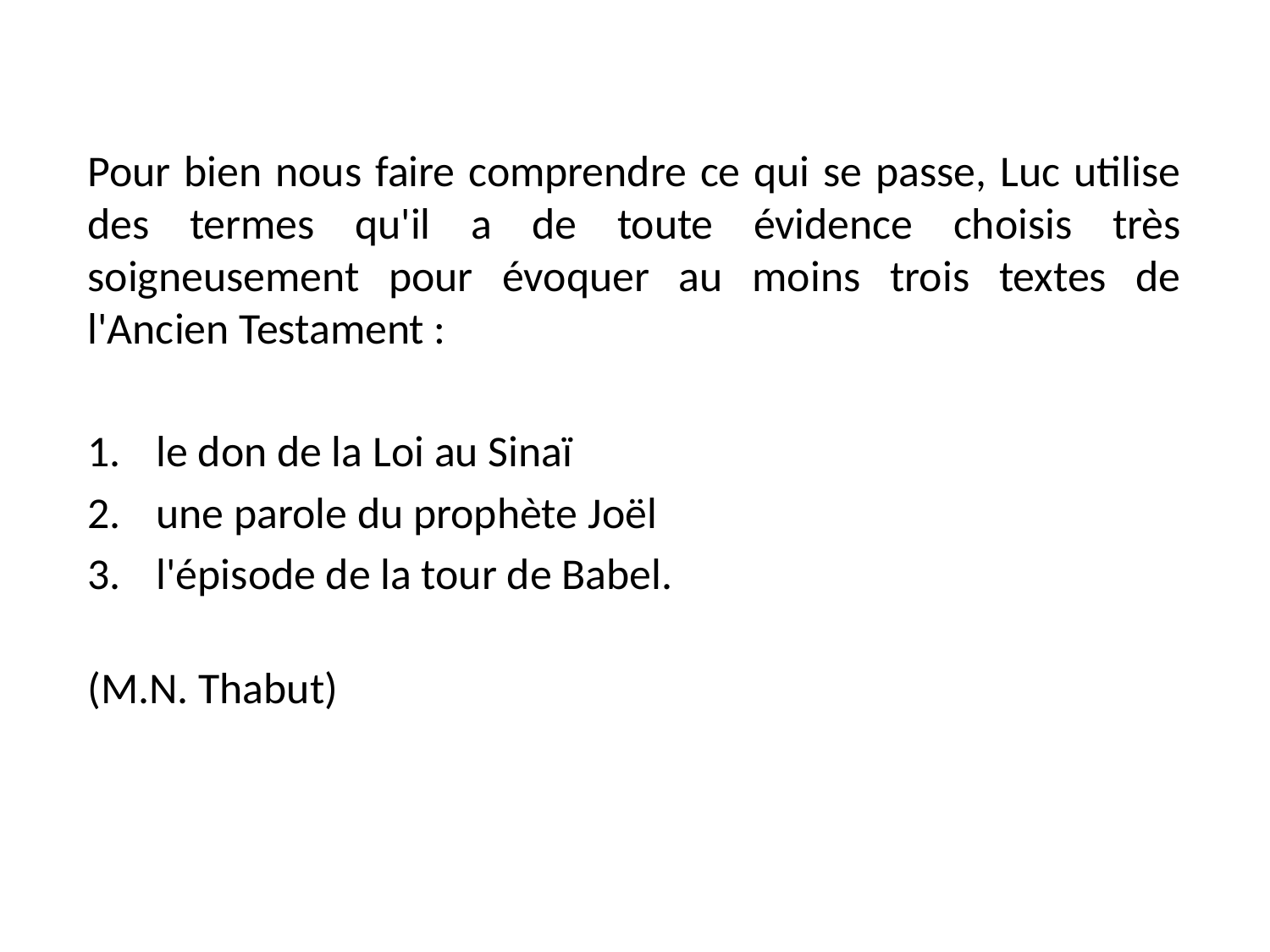

Pour bien nous faire comprendre ce qui se passe, Luc utilise des termes qu'il a de toute évidence choisis très soigneusement pour évoquer au moins trois textes de l'Ancien Testament :

le don de la Loi au Sinaï
une parole du prophète Joël
l'épisode de la tour de Babel.
(M.N. Thabut)